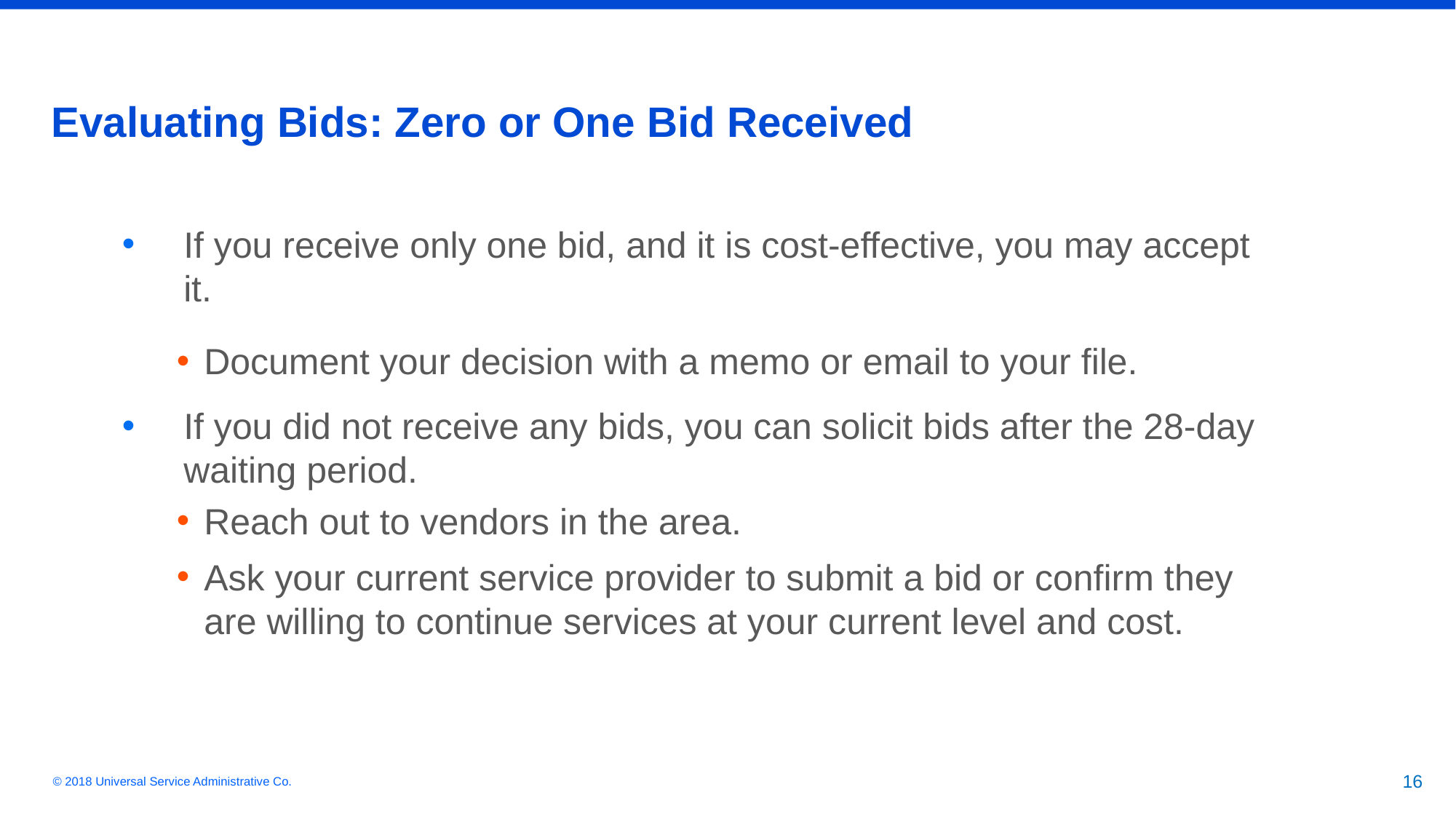

# Evaluating Bids: Zero or One Bid Received

If you receive only one bid, and it is cost-effective, you may accept it.
Document your decision with a memo or email to your file.
If you did not receive any bids, you can solicit bids after the 28-day waiting period.
Reach out to vendors in the area.
Ask your current service provider to submit a bid or confirm they are willing to continue services at your current level and cost.
© 2018 Universal Service Administrative Co.
16